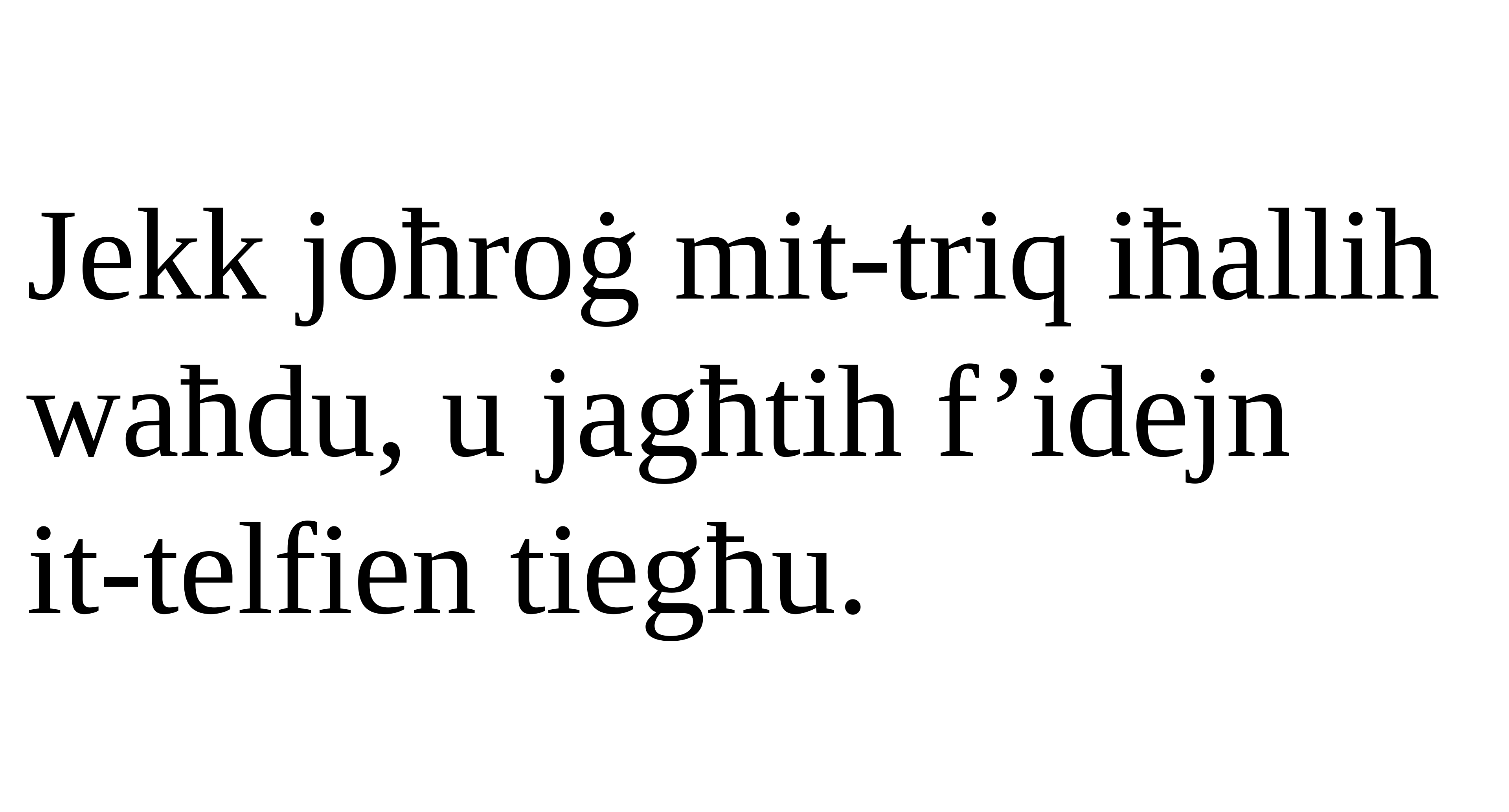

Jekk joħroġ mit-triq iħallih waħdu, u jagħtih f’idejn
it-telfien tiegħu.